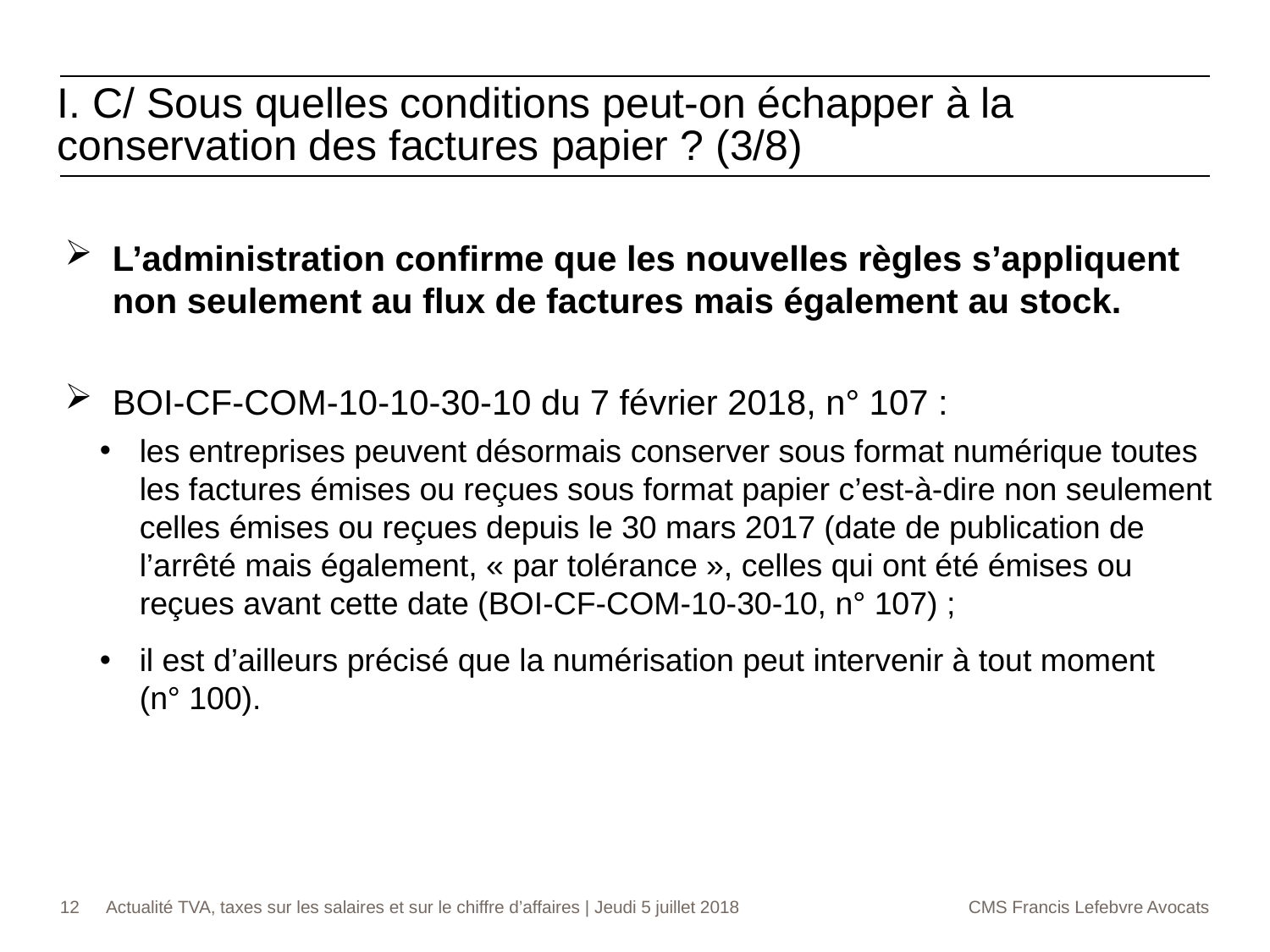

I. C/ Sous quelles conditions peut-on échapper à la conservation des factures papier ? (3/8)
L’administration confirme que les nouvelles règles s’appliquent  non seulement au flux de factures mais également au stock.

BOI-CF-COM-10-10-30-10 du 7 février 2018, n° 107 :
les entreprises peuvent désormais conserver sous format numérique toutes les factures émises ou reçues sous format papier c’est-à-dire non seulement celles émises ou reçues depuis le 30 mars 2017 (date de publication de l’arrêté mais également, « par tolérance », celles qui ont été émises ou reçues avant cette date (BOI-CF-COM-10-30-10, n° 107) ;
il est d’ailleurs précisé que la numérisation peut intervenir à tout moment
(n° 100).

12